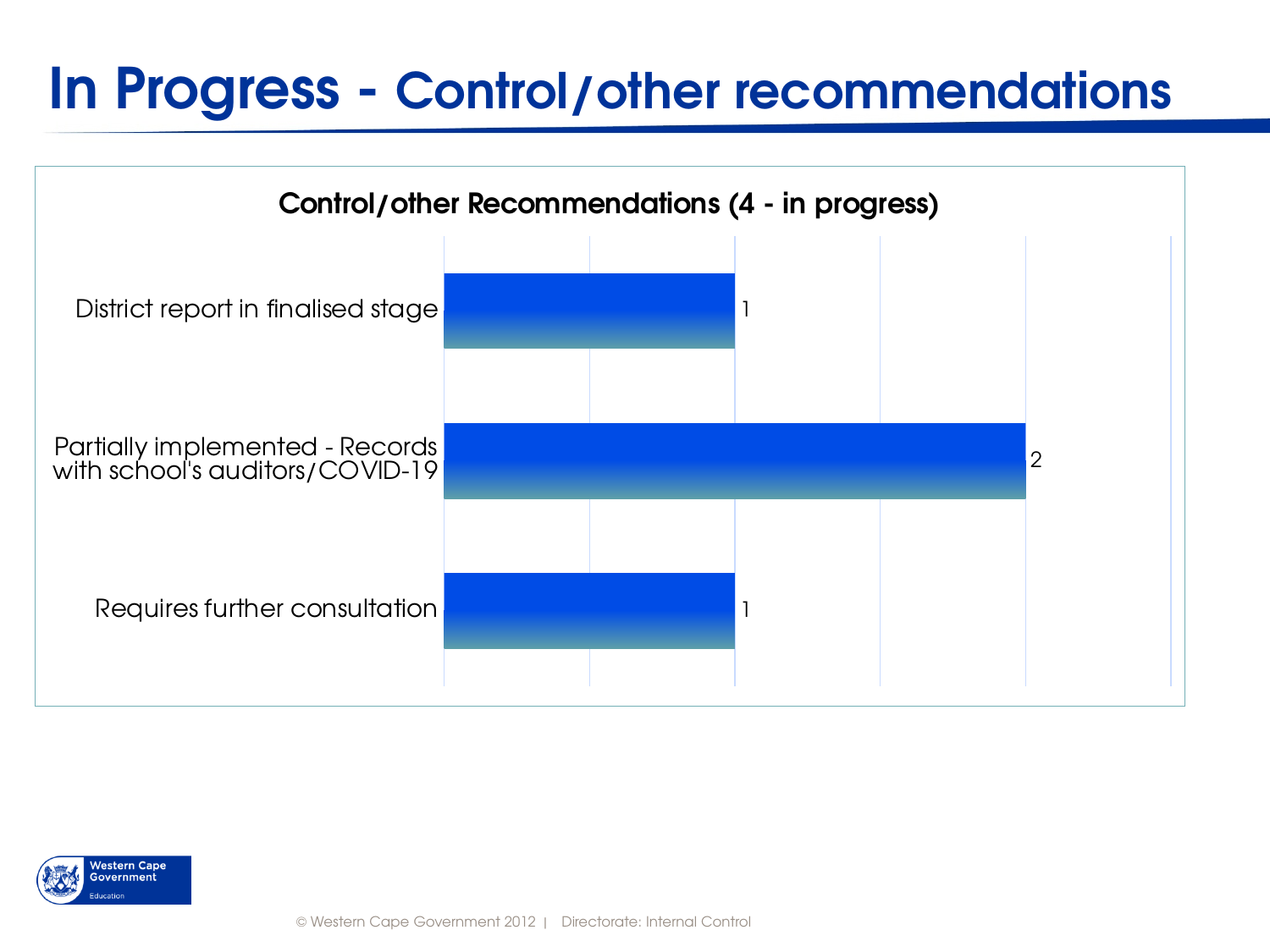

# In Progress - Control/other recommendations

### Chart:  Control/other Recommendations (4 - in progress)

| Category |  |
|---|---|
| Requires further consultation | 1.0 |
| Partially implemented - Records with school's auditors/COVID-19 | 2.0 |
| District report in finalised stage | 1.0 |
Directorate: Internal Control